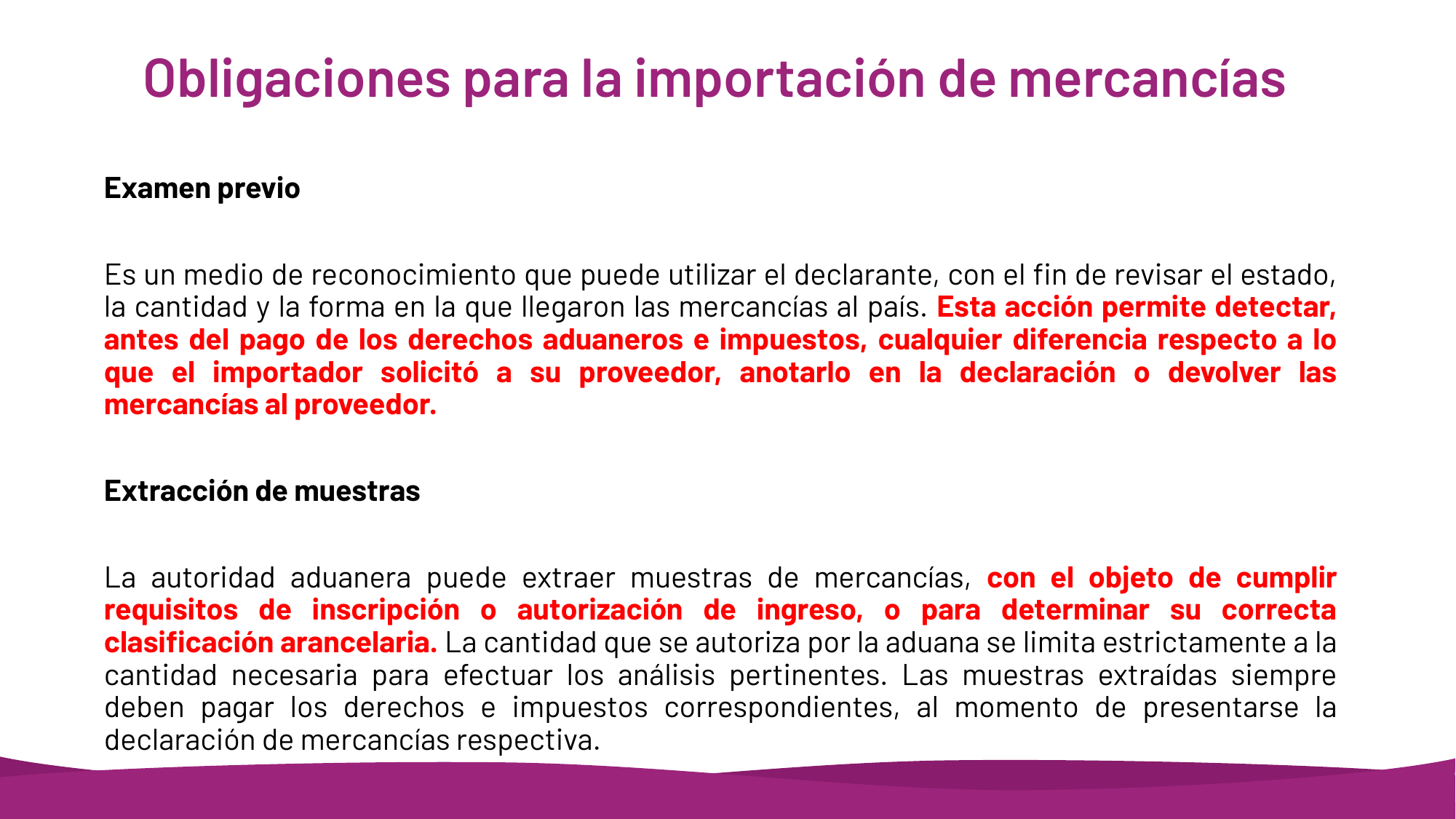

# Obligaciones para la importación de mercancías
Examen previo

Es un medio de reconocimiento que puede utilizar el declarante, con el fin de revisar el estado, la cantidad y la forma en la que llegaron las mercancías al país. Esta acción permite detectar, antes del pago de los derechos aduaneros e impuestos, cualquier diferencia respecto a lo que el importador solicitó a su proveedor, anotarlo en la declaración o devolver las mercancías al proveedor.

Extracción de muestras

La autoridad aduanera puede extraer muestras de mercancías, con el objeto de cumplir requisitos de inscripción o autorización de ingreso, o para determinar su correcta clasificación arancelaria. La cantidad que se autoriza por la aduana se limita estrictamente a la cantidad necesaria para efectuar los análisis pertinentes. Las muestras extraídas siempre deben pagar los derechos e impuestos correspondientes, al momento de presentarse la declaración de mercancías respectiva.